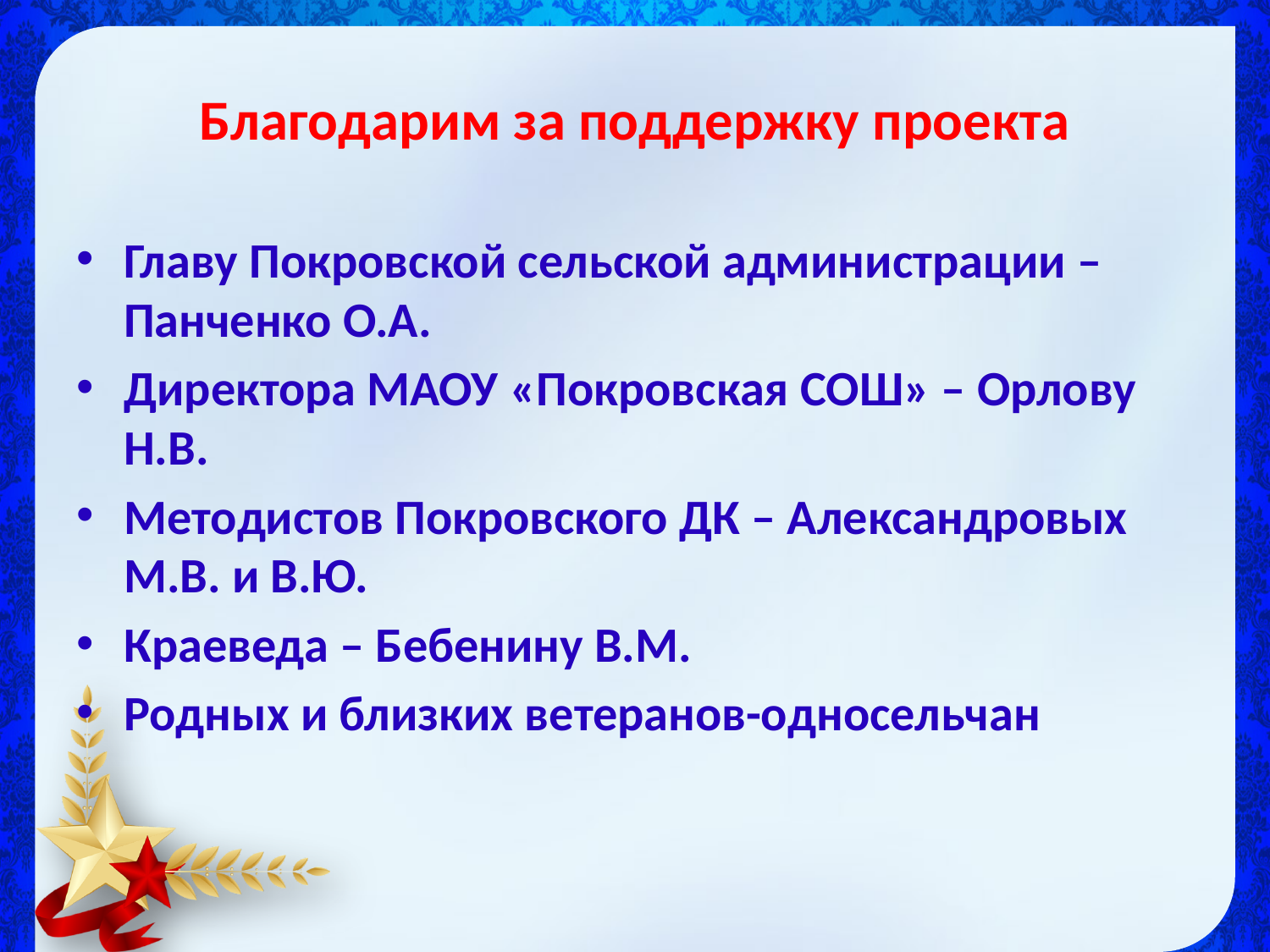

# Благодарим за поддержку проекта
Главу Покровской сельской администрации –Панченко О.А.
Директора МАОУ «Покровская СОШ» – Орлову Н.В.
Методистов Покровского ДК – Александровых М.В. и В.Ю.
Краеведа – Бебенину В.М.
Родных и близких ветеранов-односельчан